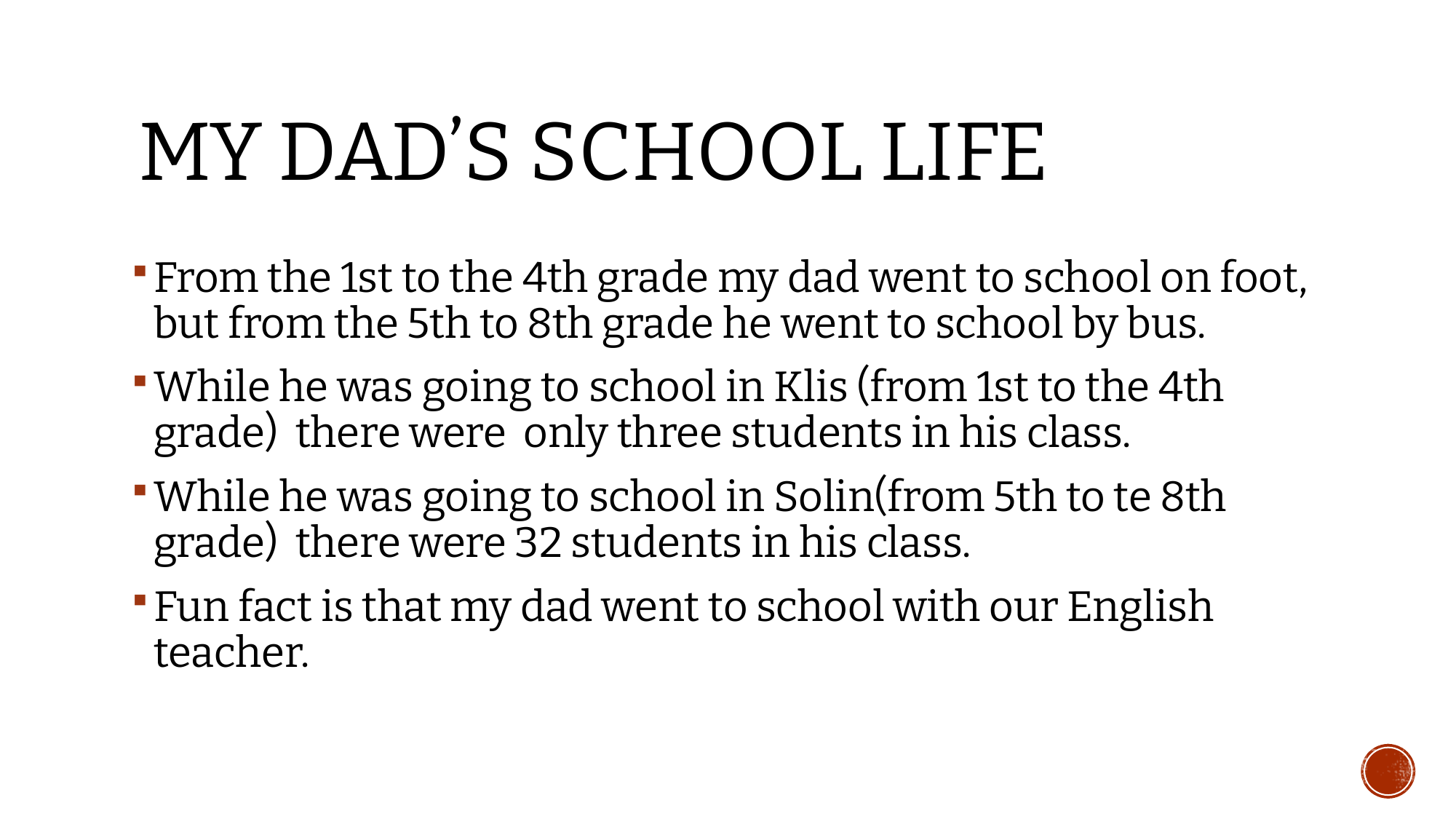

# MY DAD’s SCHOOL LIFE
From the 1st to the 4th grade my dad went to school on foot, but from the 5th to 8th grade he went to school by bus.
While he was going to school in Klis (from 1st to the 4th grade)  there were  only three students in his class.
While he was going to school in Solin(from 5th to te 8th grade)  there were 32 students in his class.
Fun fact is that my dad went to school with our English teacher.